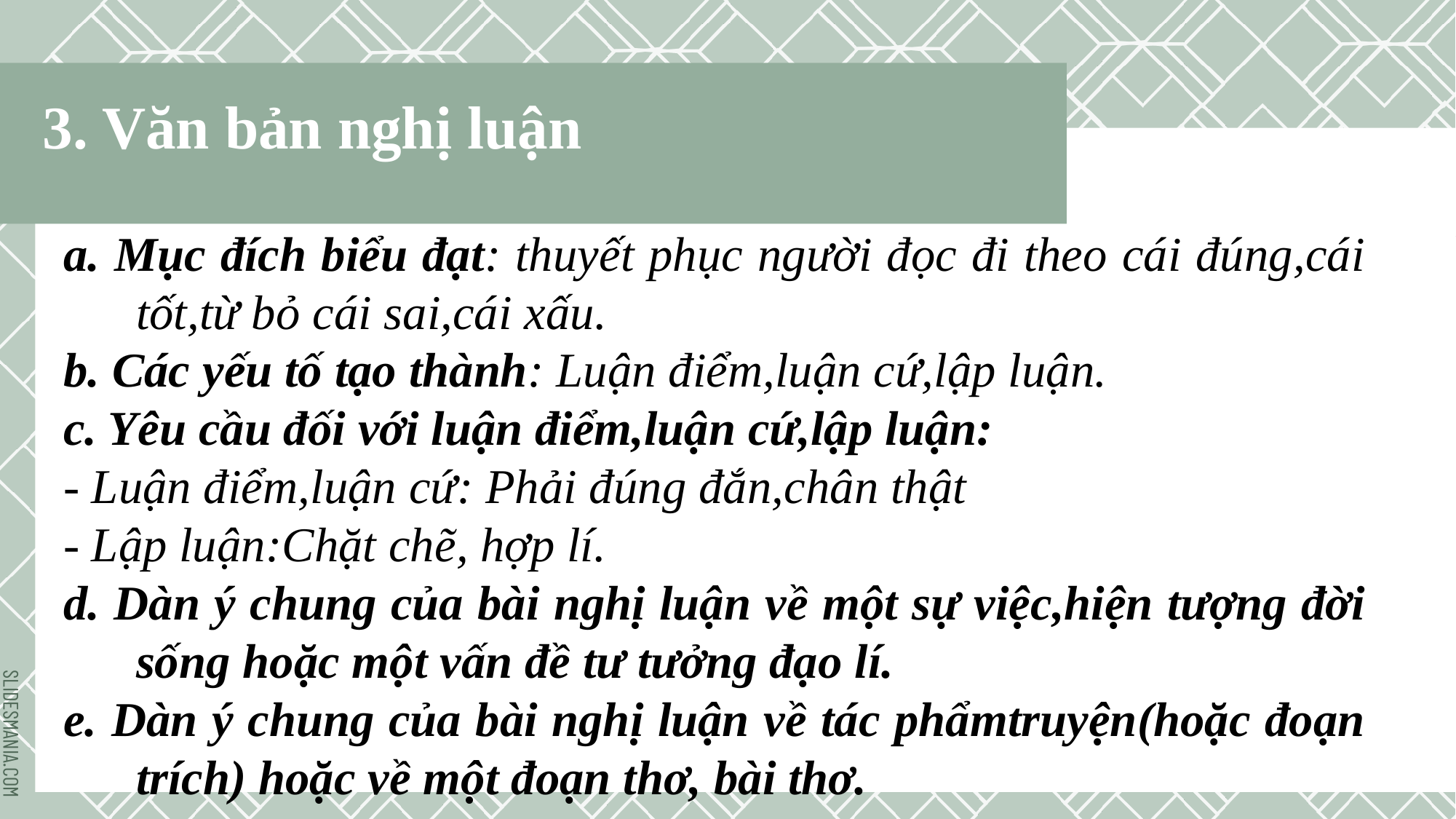

3. Văn bản nghị luận
a. Mục đích biểu đạt: thuyết phục người đọc đi theo cái đúng,cái tốt,từ bỏ cái sai,cái xấu.
b. Các yếu tố tạo thành: Luận điểm,luận cứ,lập luận.
c. Yêu cầu đối với luận điểm,luận cứ,lập luận:
- Luận điểm,luận cứ: Phải đúng đắn,chân thật
- Lập luận:Chặt chẽ, hợp lí.
d. Dàn ý chung của bài nghị luận về một sự việc,hiện tượng đời sống hoặc một vấn đề tư tưởng đạo lí.
e. Dàn ý chung của bài nghị luận về tác phẩmtruyện(hoặc đoạn trích) hoặc về một đoạn thơ, bài thơ.